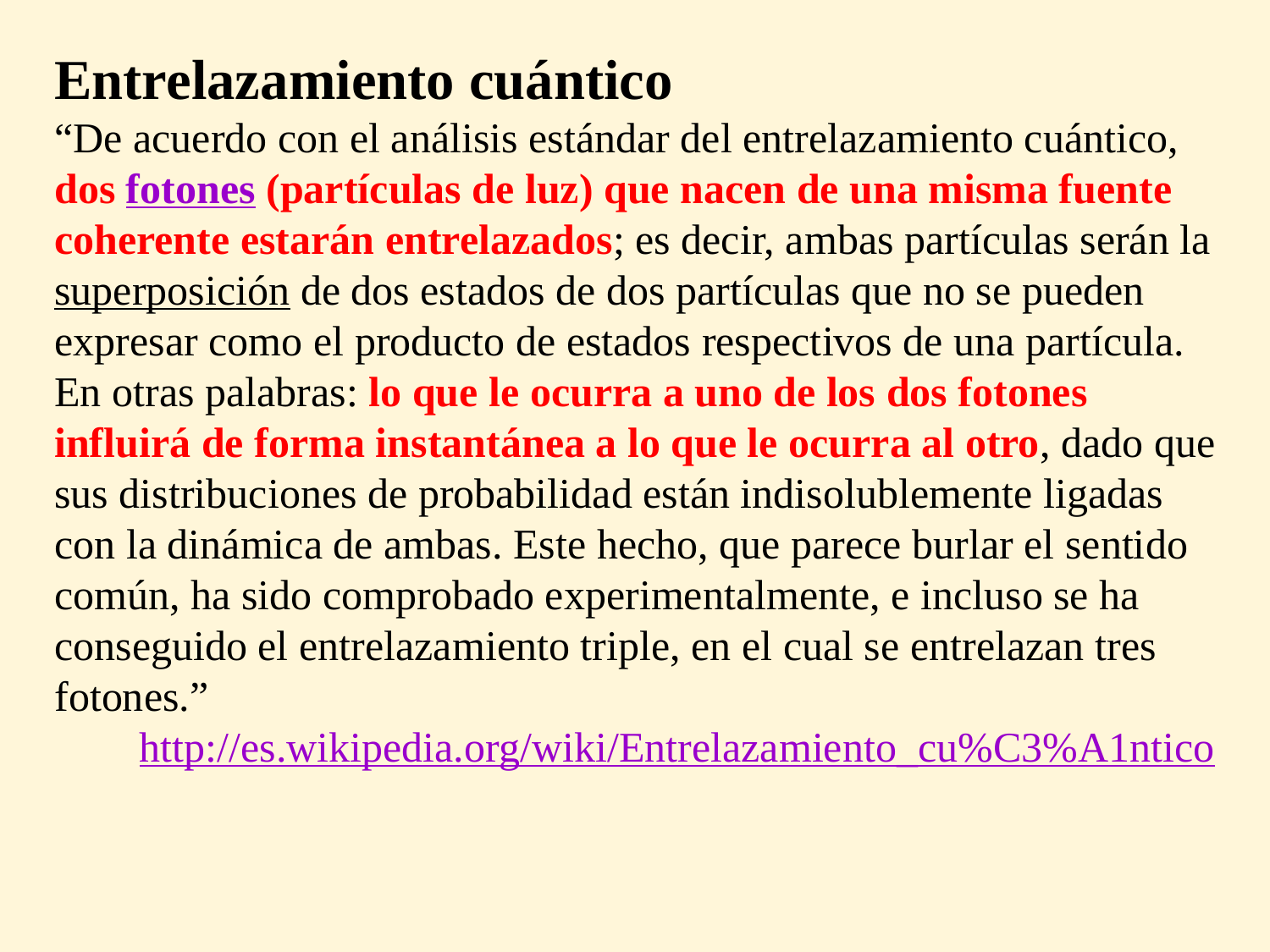

Entrelazamiento cuántico
“De acuerdo con el análisis estándar del entrelazamiento cuántico, dos fotones (partículas de luz) que nacen de una misma fuente coherente estarán entrelazados; es decir, ambas partículas serán la superposición de dos estados de dos partículas que no se pueden expresar como el producto de estados respectivos de una partícula. En otras palabras: lo que le ocurra a uno de los dos fotones influirá de forma instantánea a lo que le ocurra al otro, dado que sus distribuciones de probabilidad están indisolublemente ligadas con la dinámica de ambas. Este hecho, que parece burlar el sentido común, ha sido comprobado experimentalmente, e incluso se ha conseguido el entrelazamiento triple, en el cual se entrelazan tres fotones.”
http://es.wikipedia.org/wiki/Entrelazamiento_cu%C3%A1ntico